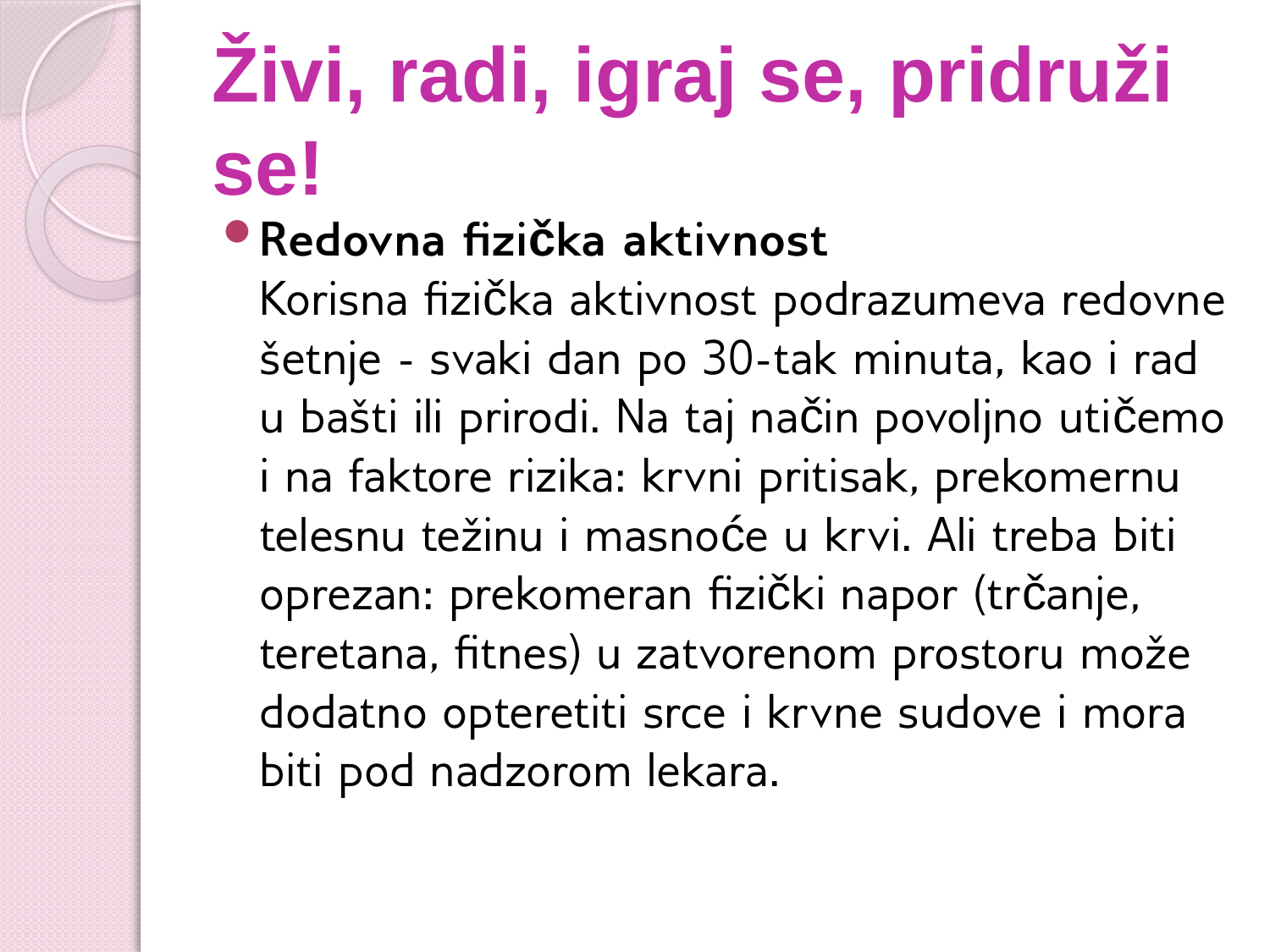

# Živi, radi, igraj se, pridruži se!
Redovna fizička aktivnost
Korisna fizička aktivnost podrazumeva redovne šetnje - svaki dan po 30-tak minuta, kao i rad u bašti ili prirodi. Na taj način povoljno utičemo i na faktore rizika: krvni pritisak, prekomernu telesnu težinu i masnoće u krvi. Ali treba biti oprezan: prekomeran fizički napor (trčanje, teretana, fitnes) u zatvorenom prostoru može dodatno opteretiti srce i krvne sudove i mora biti pod nadzorom lekara.